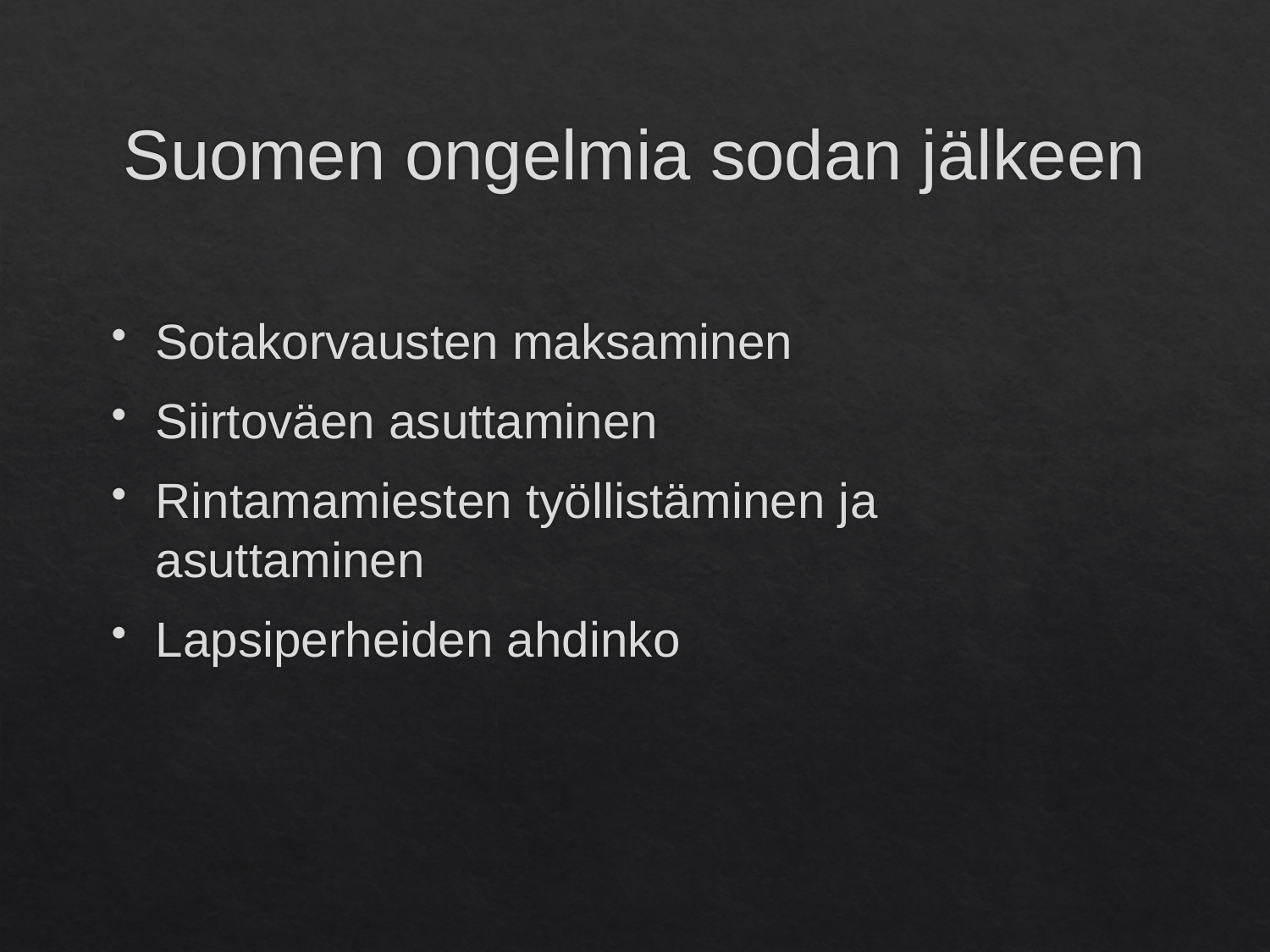

# Suomen ongelmia sodan jälkeen

Sotakorvausten maksaminen
Siirtoväen asuttaminen
Rintamamiesten työllistäminen ja asuttaminen
Lapsiperheiden ahdinko